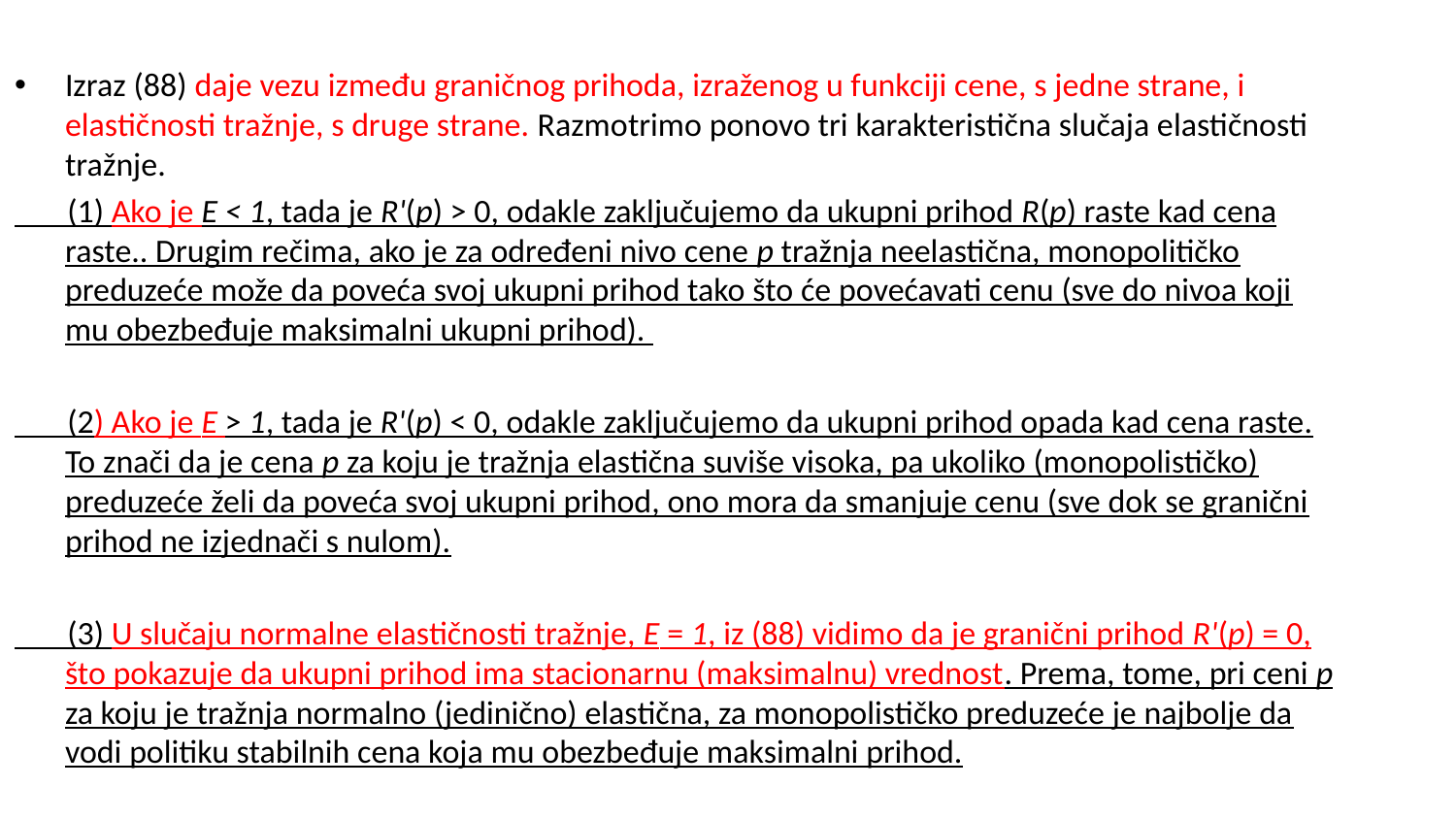

Izraz (88) daje vezu između graničnog prihoda, izraženog u funkciji cene, s jedne strane, i elastičnosti tražnje, s druge strane. Razmotrimo ponovo tri karakteristična slučaja elastičnosti tražnje.
       (1) Ako je E < 1, tada je R'(p) > 0, odakle zaključujemo da ukupni prihod R(p) raste kad cena raste.. Drugim rečima, ako je za određeni nivo cene p tražnja neelastična, monopolitičko preduzeće može da poveća svoj ukupni prihod tako što će povećavati cenu (sve do nivoa koji mu obezbeđuje maksimalni ukupni prihod).

       (2) Ako je E > 1, tada je R'(p) < 0, odakle zaključujemo da ukupni prihod opada kad cena raste. To znači da je cena p za koju je tražnja elastična suviše visoka, pa ukoliko (monopolističko) preduzeće želi da poveća svoj ukupni prihod, ono mora da smanjuje cenu (sve dok se granični prihod ne izjednači s nulom).

       (3) U slučaju normalne elastičnosti tražnje, E = 1, iz (88) vidimo da je granični prihod R'(p) = 0, što pokazuje da ukupni prihod ima stacionarnu (maksimalnu) vrednost. Prema, tome, pri ceni p za koju je tražnja normalno (jedinično) elastična, za monopolističko preduzeće je najbolje da vodi politiku stabilnih cena koja mu obezbeđuje maksimalni prihod.